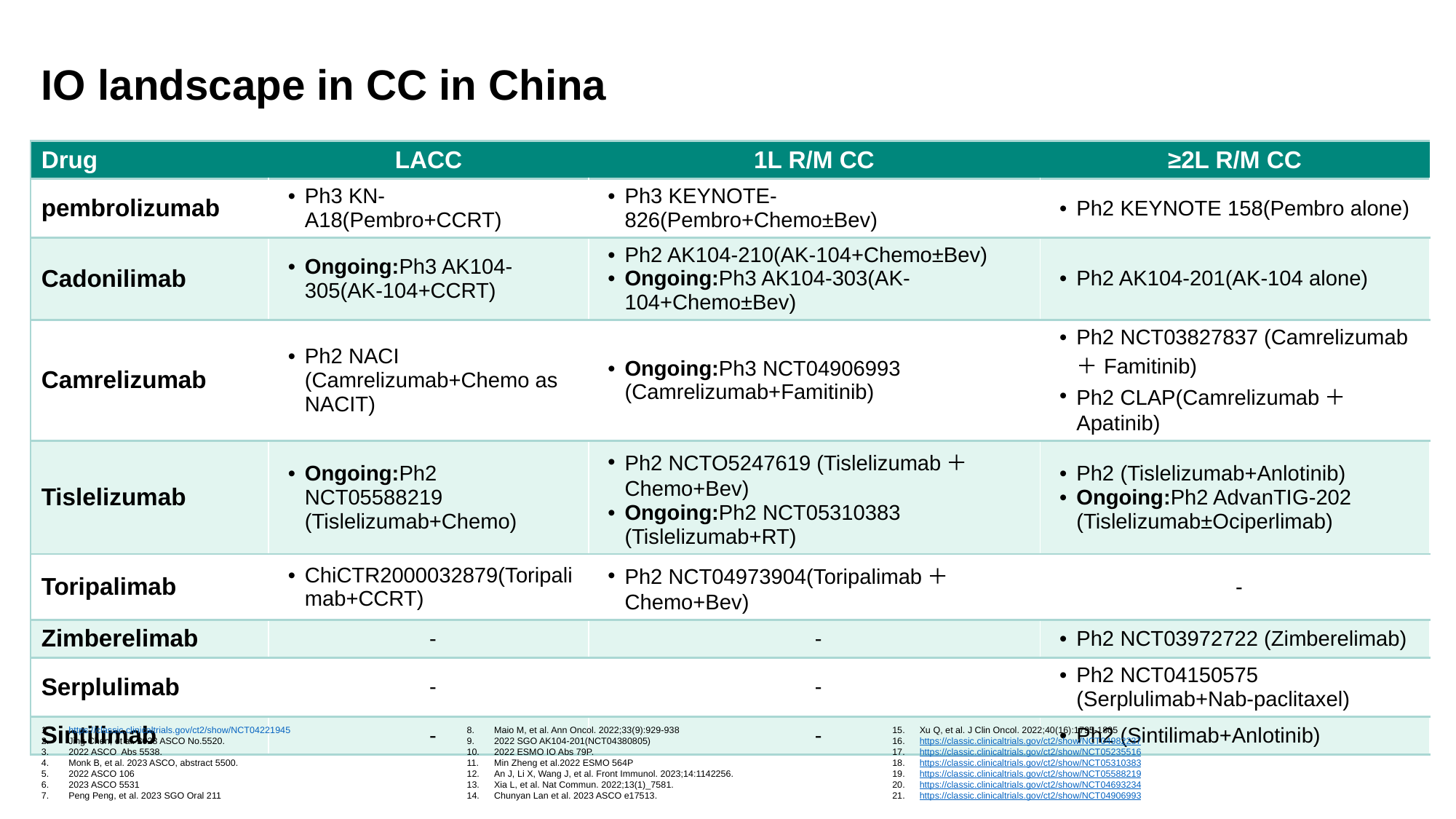

IO landscape in CC in China
| Drug | LACC | 1L R/M CC | ≥2L R/M CC |
| --- | --- | --- | --- |
| pembrolizumab | Ph3 KN-A18(Pembro+CCRT) | Ph3 KEYNOTE-826(Pembro+Chemo±Bev) | Ph2 KEYNOTE 158(Pembro alone) |
| Cadonilimab | Ongoing:Ph3 AK104-305(AK-104+CCRT) | Ph2 AK104-210(AK-104+Chemo±Bev) Ongoing:Ph3 AK104-303(AK-104+Chemo±Bev) | Ph2 AK104-201(AK-104 alone) |
| Camrelizumab | Ph2 NACI (Camrelizumab+Chemo as NACIT) | Ongoing:Ph3 NCT04906993 (Camrelizumab+Famitinib) | Ph2 NCT03827837 (Camrelizumab＋Famitinib) Ph2 CLAP(Camrelizumab＋Apatinib) |
| Tislelizumab | Ongoing:Ph2 NCT05588219 (Tislelizumab+Chemo) | Ph2 NCTO5247619 (Tislelizumab＋Chemo+Bev) Ongoing:Ph2 NCT05310383 (Tislelizumab+RT) | Ph2 (Tislelizumab+Anlotinib) Ongoing:Ph2 AdvanTIG-202 (Tislelizumab±Ociperlimab) |
| Toripalimab | ChiCTR2000032879(Toripalimab+CCRT) | Ph2 NCT04973904(Toripalimab＋Chemo+Bev) | - |
| Zimberelimab | - | - | Ph2 NCT03972722 (Zimberelimab) |
| Serplulimab | - | - | Ph2 NCT04150575 (Serplulimab+Nab-paclitaxel) |
| Sintilimab | - | - | Ph2 (Sintilimab+Anlotinib) |
https://classic.clinicaltrials.gov/ct2/show/NCT04221945
Jing Chen, et al. 2023 ASCO No.5520.
2022 ASCO  Abs 5538.
Monk B, et al. 2023 ASCO, abstract 5500.
2022 ASCO 106
2023 ASCO 5531
Peng Peng, et al. 2023 SGO Oral 211
Maio M, et al. Ann Oncol. 2022;33(9):929-938
2022 SGO AK104-201(NCT04380805)
2022 ESMO IO Abs 79P.
Min Zheng et al.2022 ESMO 564P
An J, Li X, Wang J, et al. Front Immunol. 2023;14:1142256.
Xia L, et al. Nat Commun. 2022;13(1)_7581.
Chunyan Lan et al. 2023 ASCO e17513.
Xu Q, et al. J Clin Oncol. 2022;40(16):1795-1805
https://classic.clinicaltrials.gov/ct2/show/NCT04982237
https://classic.clinicaltrials.gov/ct2/show/NCT05235516
https://classic.clinicaltrials.gov/ct2/show/NCT05310383
https://classic.clinicaltrials.gov/ct2/show/NCT05588219
https://classic.clinicaltrials.gov/ct2/show/NCT04693234
https://classic.clinicaltrials.gov/ct2/show/NCT04906993